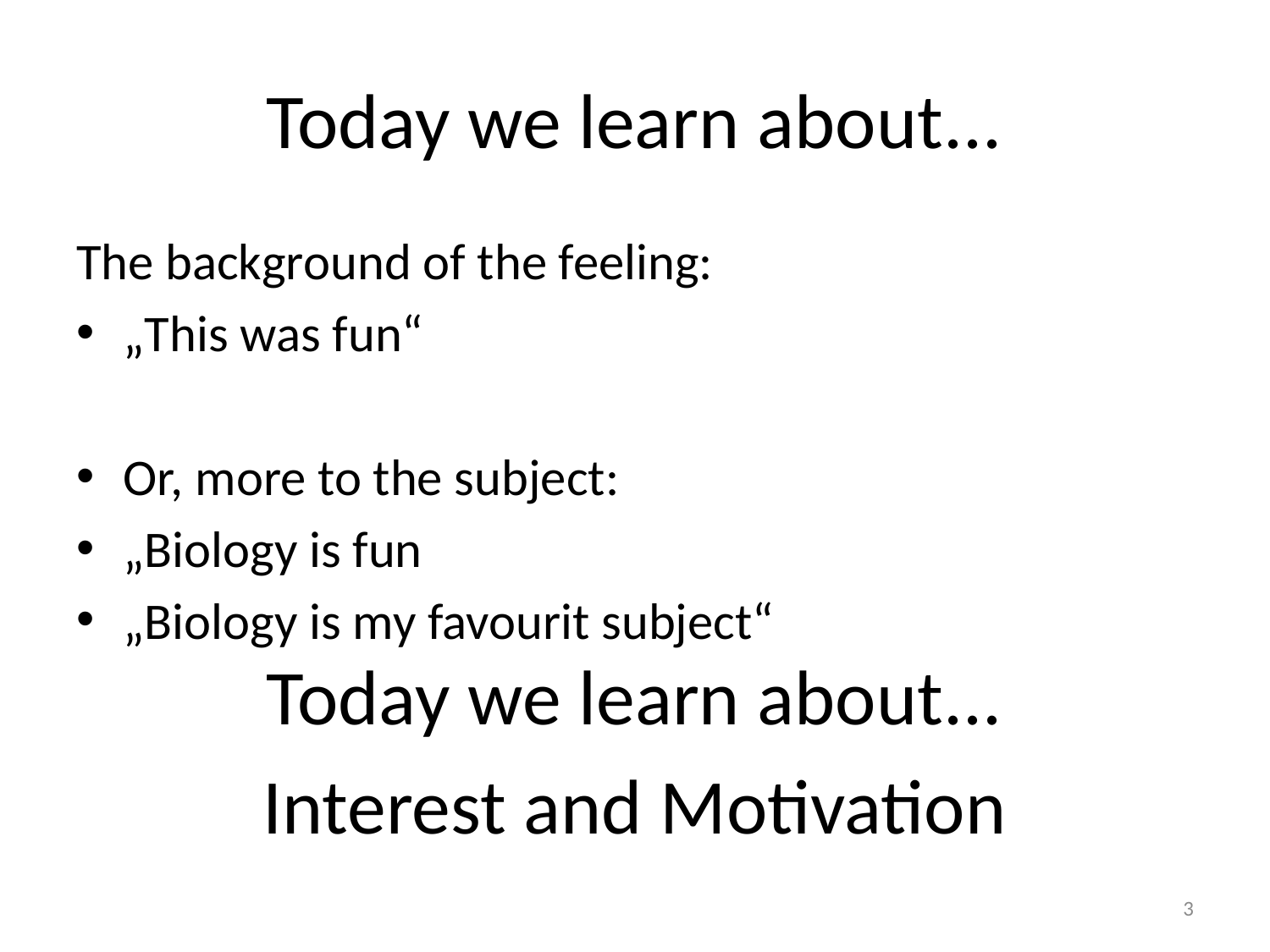

# Today we learn about...
The background of the feeling:
„This was fun“

Or, more to the subject:
„Biology is fun
„Biology is my favourit subject“
Today we learn about...
Interest and Motivation
3